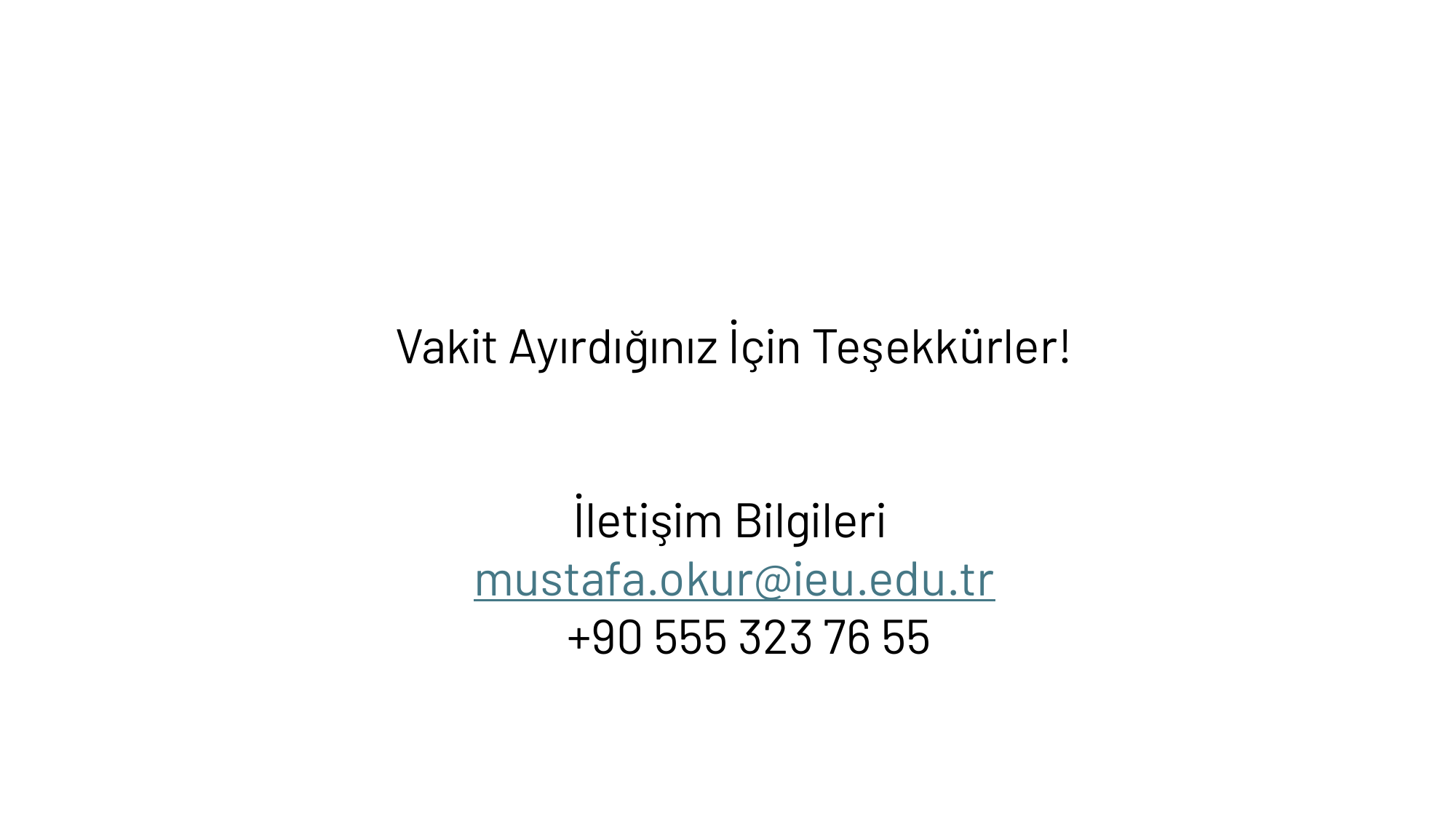

#
Vakit Ayırdığınız İçin Teşekkürler!

İletişim Bilgileri
mustafa.okur@ieu.edu.tr
   +90 555 323 76 55